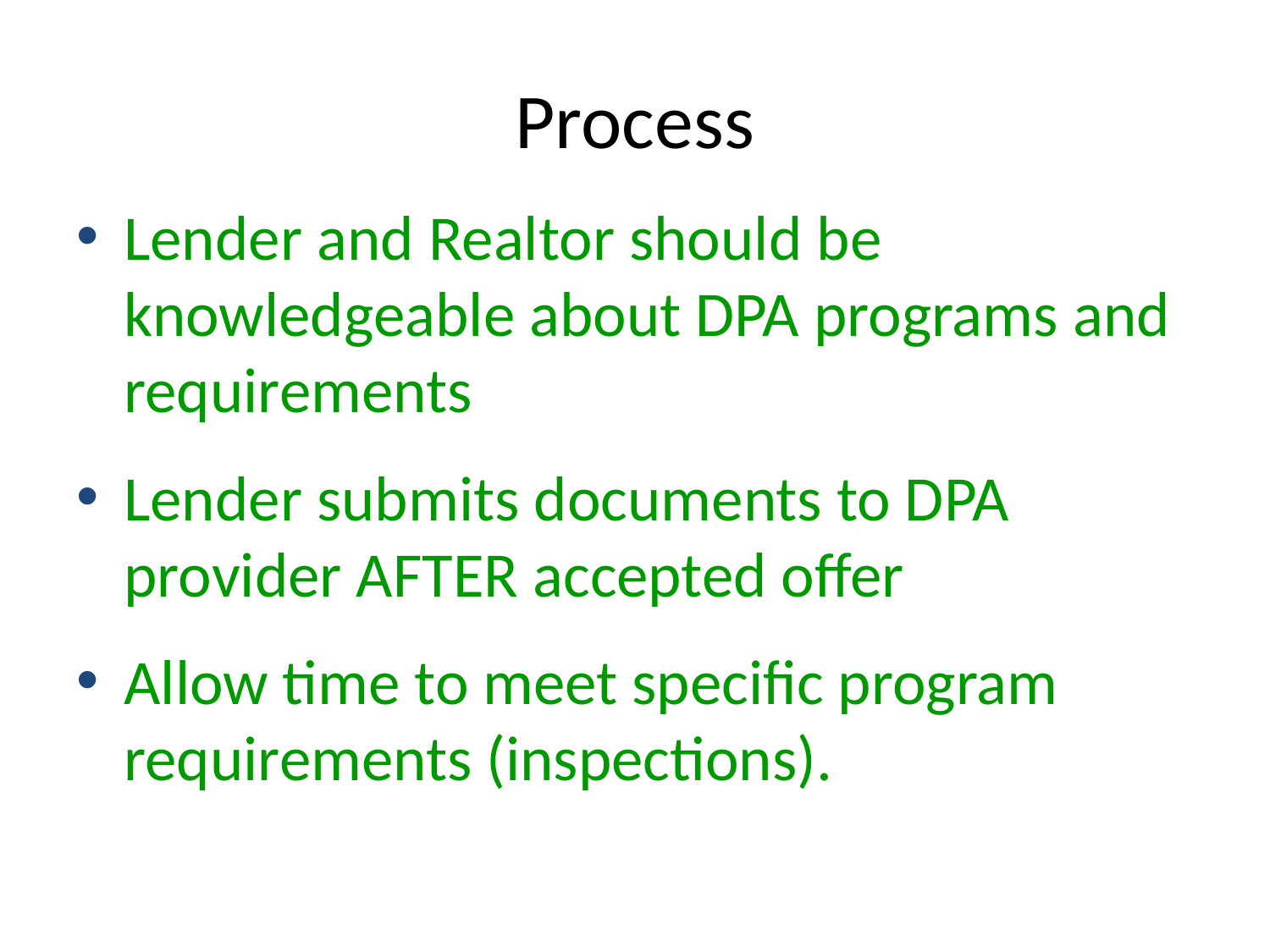

# Process
Lender and Realtor should be knowledgeable about DPA programs and requirements
Lender submits documents to DPA provider AFTER accepted offer
Allow time to meet specific program requirements (inspections).